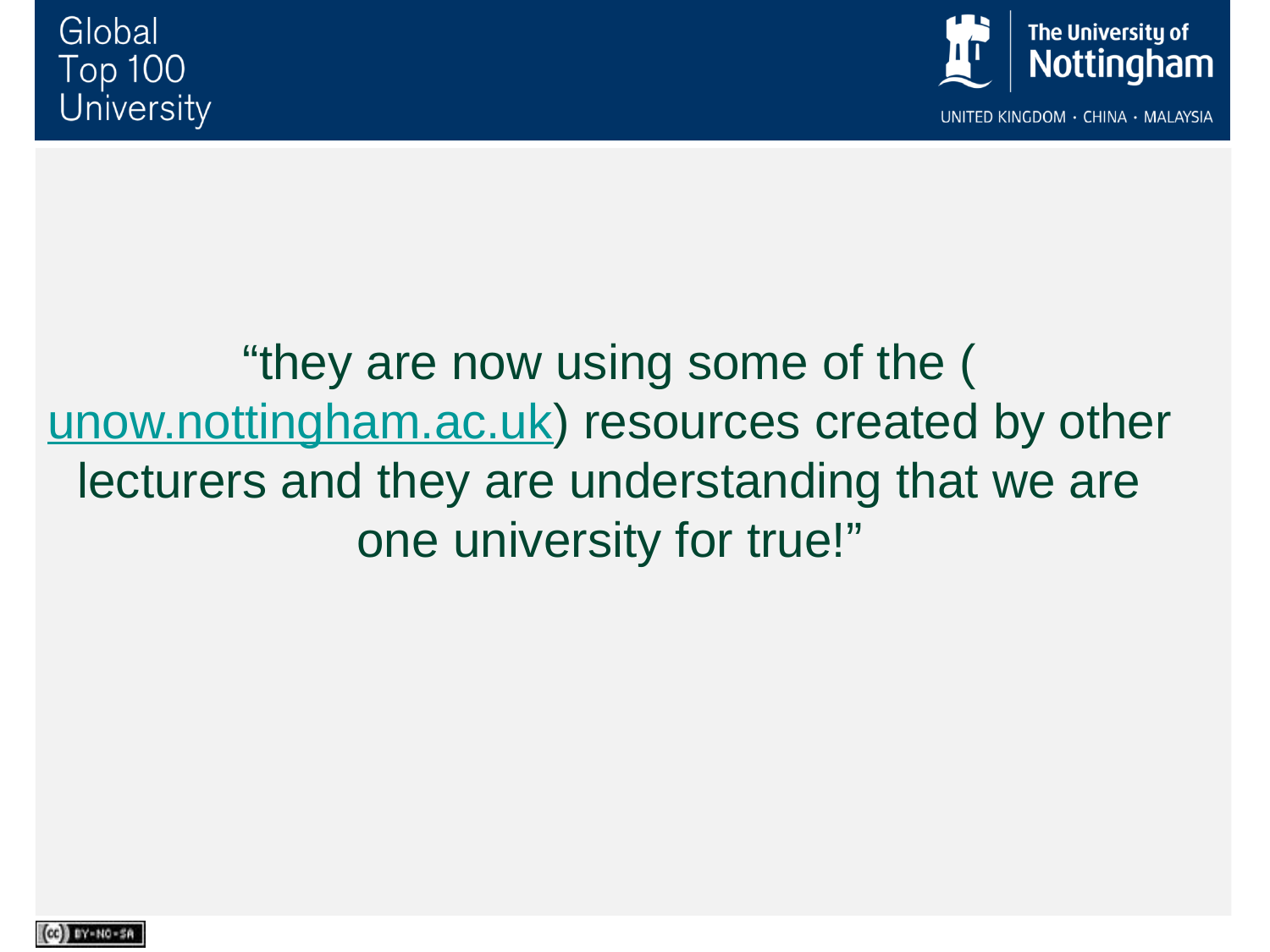

# Knowledge without borders

“they are now using some of the (unow.nottingham.ac.uk) resources created by other lecturers and they are understanding that we are one university for true!”